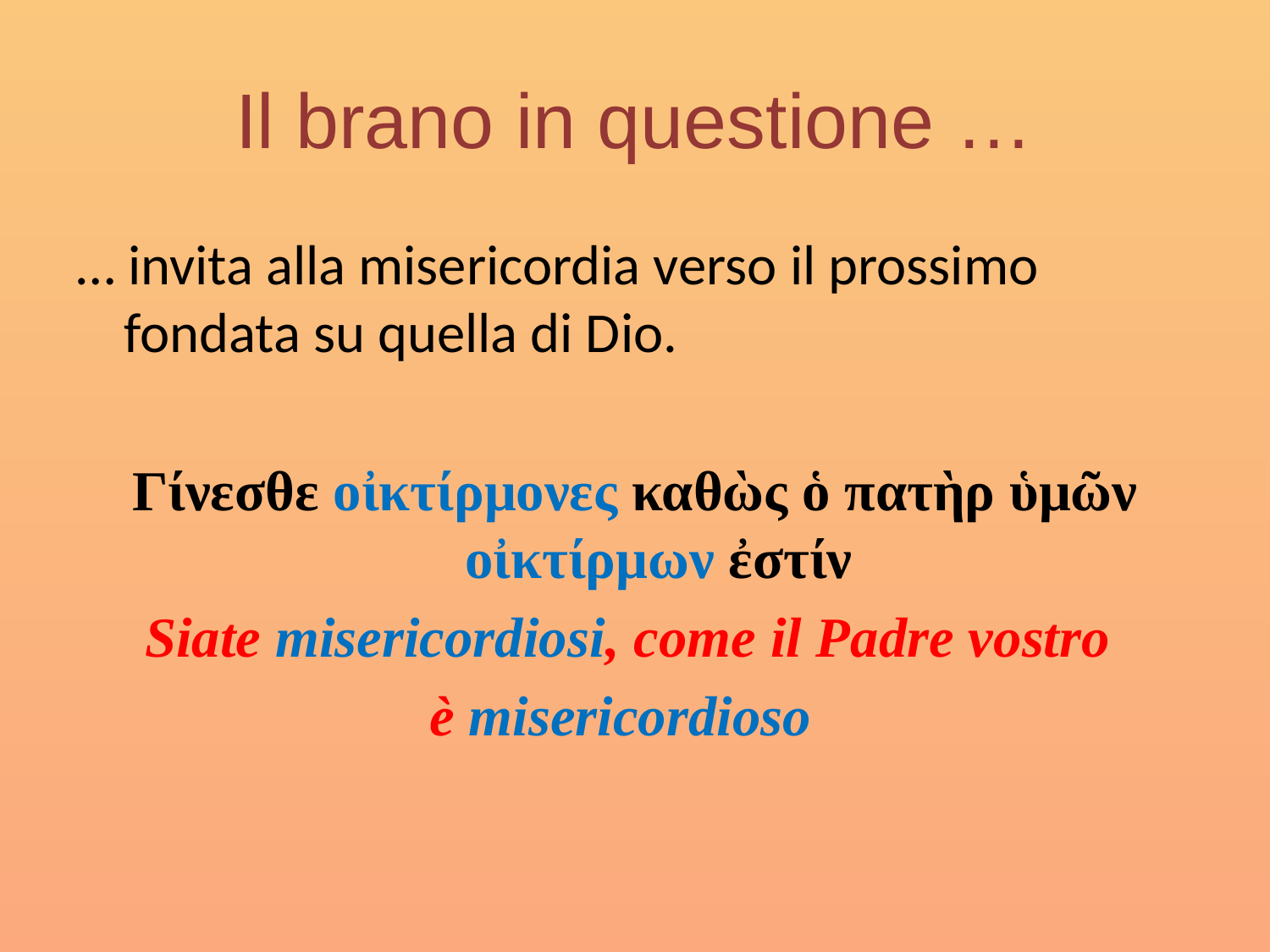

# Il brano in questione …
… invita alla misericordia verso il prossimo fondata su quella di Dio.

Γίνεσθε οἰκτίρμονες καθὼς ὁ πατὴρ ὑμῶν οἰκτίρμων ἐστίν
Siate misericordiosi, come il Padre vostro
è misericordioso